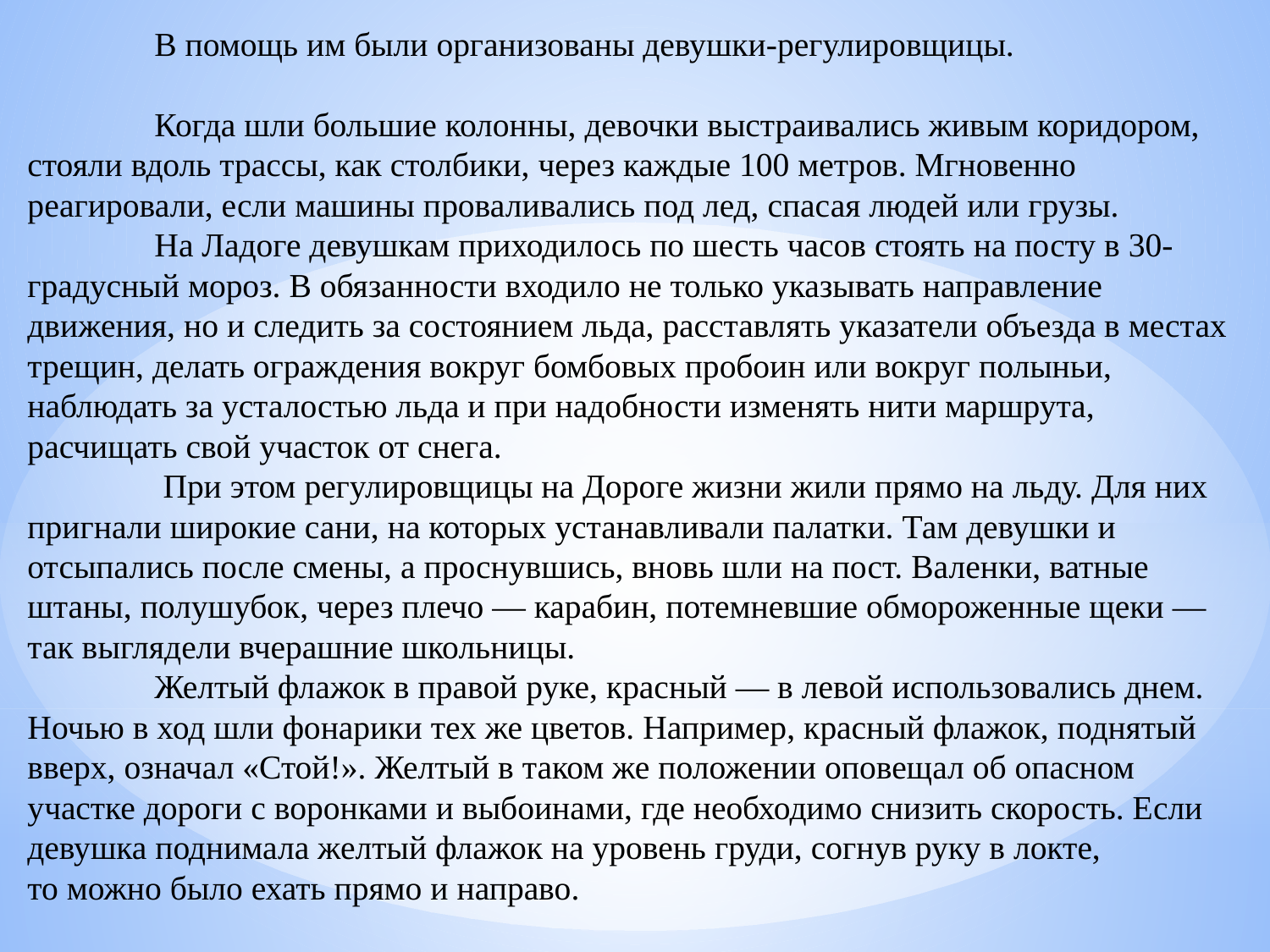

В помощь им были организованы девушки-регулировщицы.

	Когда шли большие колонны, девочки выстраивались живым коридором, стояли вдоль трассы, как столбики, через каждые 100 метров. Мгновенно реагировали, если машины проваливались под лед, спасая людей или грузы.
	На Ладоге девушкам приходилось по шесть часов стоять на посту в 30-градусный мороз. В обязанности входило не только указывать направление движения, но и следить за состоянием льда, расставлять указатели объезда в местах трещин, делать ограждения вокруг бомбовых пробоин или вокруг полыньи, наблюдать за усталостью льда и при надобности изменять нити маршрута, расчищать свой участок от снега.
	 При этом регулировщицы на Дороге жизни жили прямо на льду. Для них пригнали широкие сани, на которых устанавливали палатки. Там девушки и отсыпались после смены, а проснувшись, вновь шли на пост. Валенки, ватные штаны, полушубок, через плечо — карабин, потемневшие обмороженные щеки — так выглядели вчерашние школьницы.
 	Желтый флажок в правой руке, красный — в левой использовались днем. Ночью в ход шли фонарики тех же цветов. Например, красный флажок, поднятый вверх, означал «Стой!». Желтый в таком же положении оповещал об опасном участке дороги с воронками и выбоинами, где необходимо снизить скорость. Если девушка поднимала желтый флажок на уровень груди, согнув руку в локте, то можно было ехать прямо и направо.